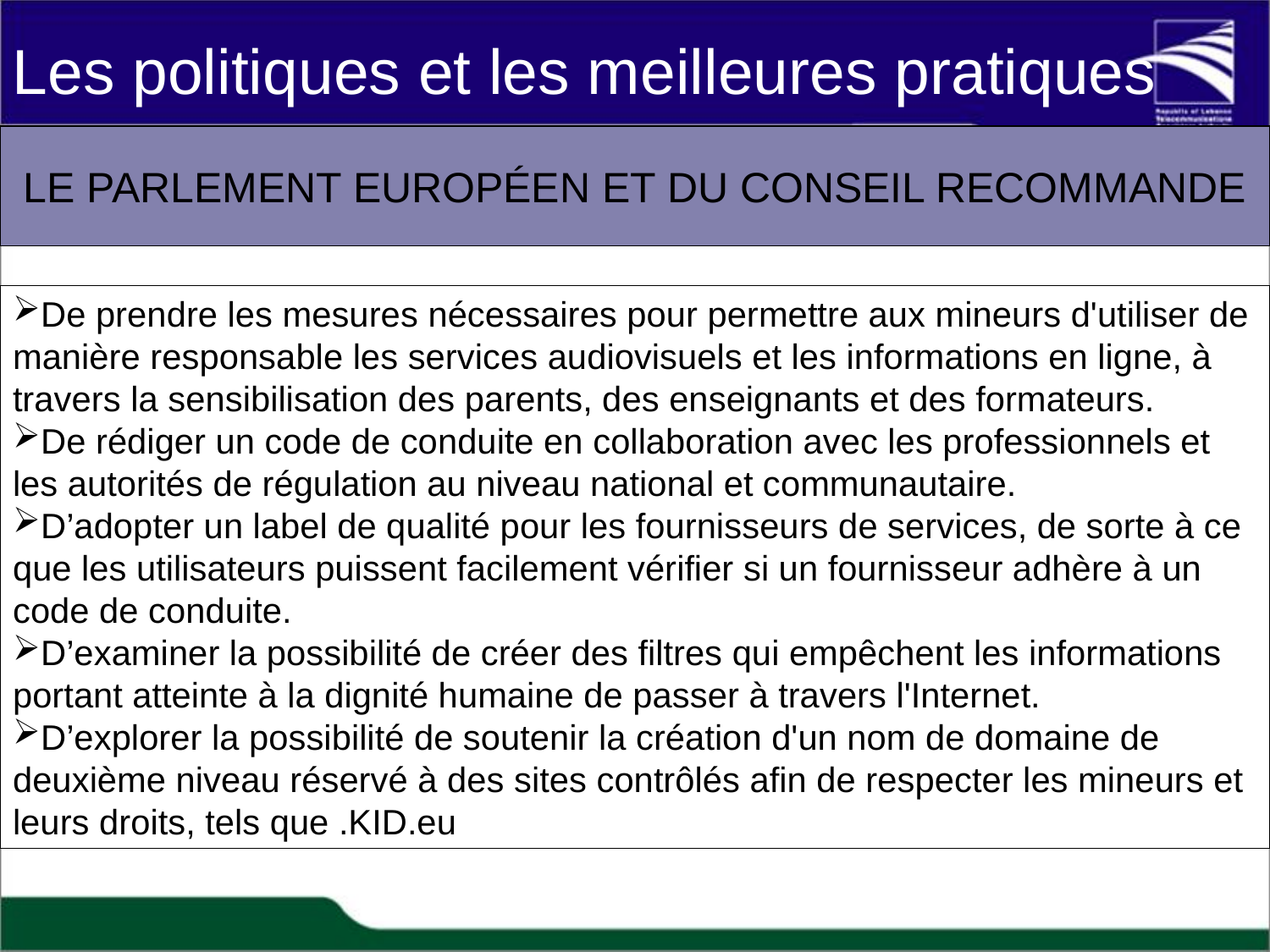

Les politiques et les meilleures pratiques
LE PARLEMENT EUROPÉEN ET DU CONSEIL RECOMMANDE
De prendre les mesures nécessaires pour permettre aux mineurs d'utiliser de manière responsable les services audiovisuels et les informations en ligne, à travers la sensibilisation des parents, des enseignants et des formateurs.
De rédiger un code de conduite en collaboration avec les professionnels et les autorités de régulation au niveau national et communautaire.
D’adopter un label de qualité pour les fournisseurs de services, de sorte à ce que les utilisateurs puissent facilement vérifier si un fournisseur adhère à un code de conduite.
D’examiner la possibilité de créer des filtres qui empêchent les informations portant atteinte à la dignité humaine de passer à travers l'Internet.
D’explorer la possibilité de soutenir la création d'un nom de domaine de deuxième niveau réservé à des sites contrôlés afin de respecter les mineurs et leurs droits, tels que .KID.eu